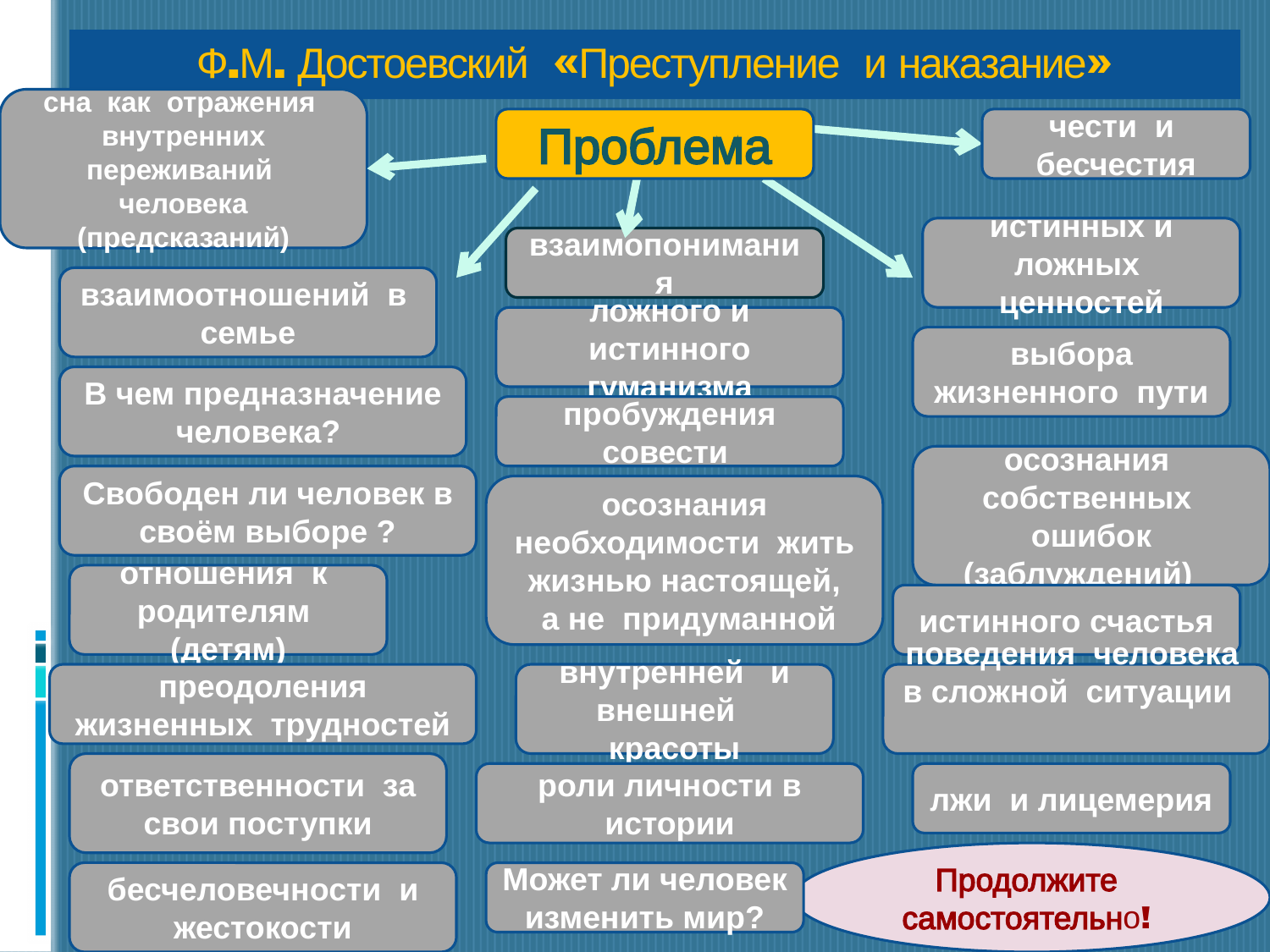

# Ф.М. Достоевский  «Преступление  и наказание»
сна  как  отражения  внутренних переживаний  человека (предсказаний)
Проблема
чести  и  бесчестия
истинных и ложных  ценностей
взаимопонимания
взаимоотношений  в  семье
ложного и истинного гуманизма
выбора жизненного  пути
В чем предназначение человека?
пробуждения совести
осознания  собственных  ошибок (заблуждений)
Свободен ли человек в своём выборе ?
осознания необходимости  жить жизнью настоящей,
 а не  придуманной
отношения  к  родителям  (детям)
истинного счастья
преодоления жизненных  трудностей
внутренней   и внешней   красоты
поведения  человека  в сложной  ситуации
ответственности  за свои поступки
роли личности в истории
лжи  и лицемерия
Продолжите
самостоятельно!
бесчеловечности  и жестокости
Может ли человек изменить мир?